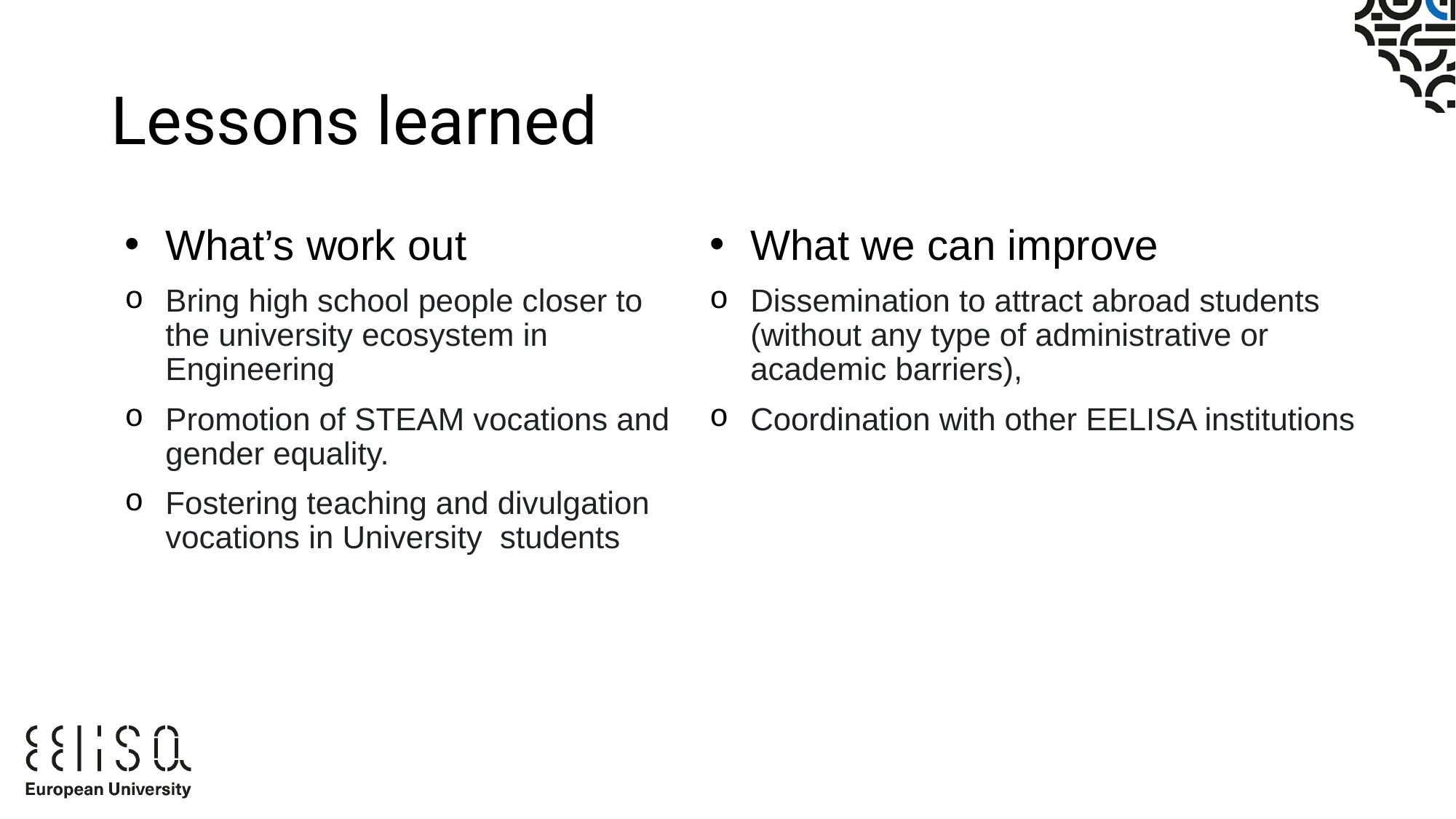

# Lessons learned
What’s work out
Bring high school people closer to the university ecosystem in Engineering
Promotion of STEAM vocations and gender equality.
Fostering teaching and divulgation vocations in University  students

What we can improve
Dissemination to attract abroad students (without any type of administrative or academic barriers),
Coordination with other EELISA institutions